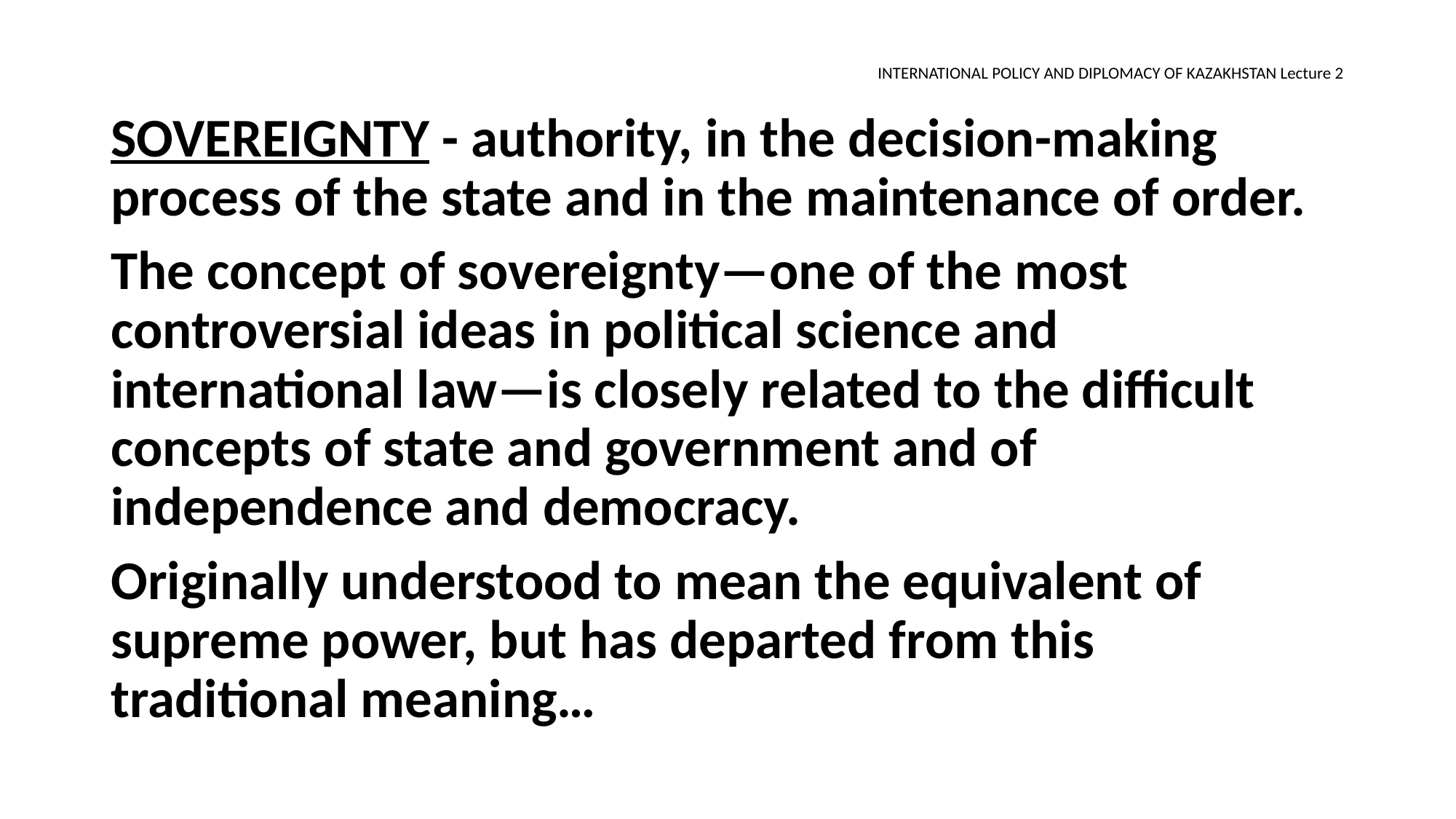

# INTERNATIONAL POLICY AND DIPLOMACY OF KAZAKHSTAN Lecture 2
Sovereignty - authority, in the decision-making process of the state and in the maintenance of order.
The concept of sovereignty—one of the most controversial ideas in political science and international law—is closely related to the difficult concepts of state and government and of independence and democracy.
Originally understood to mean the equivalent of supreme power, but has departed from this traditional meaning…